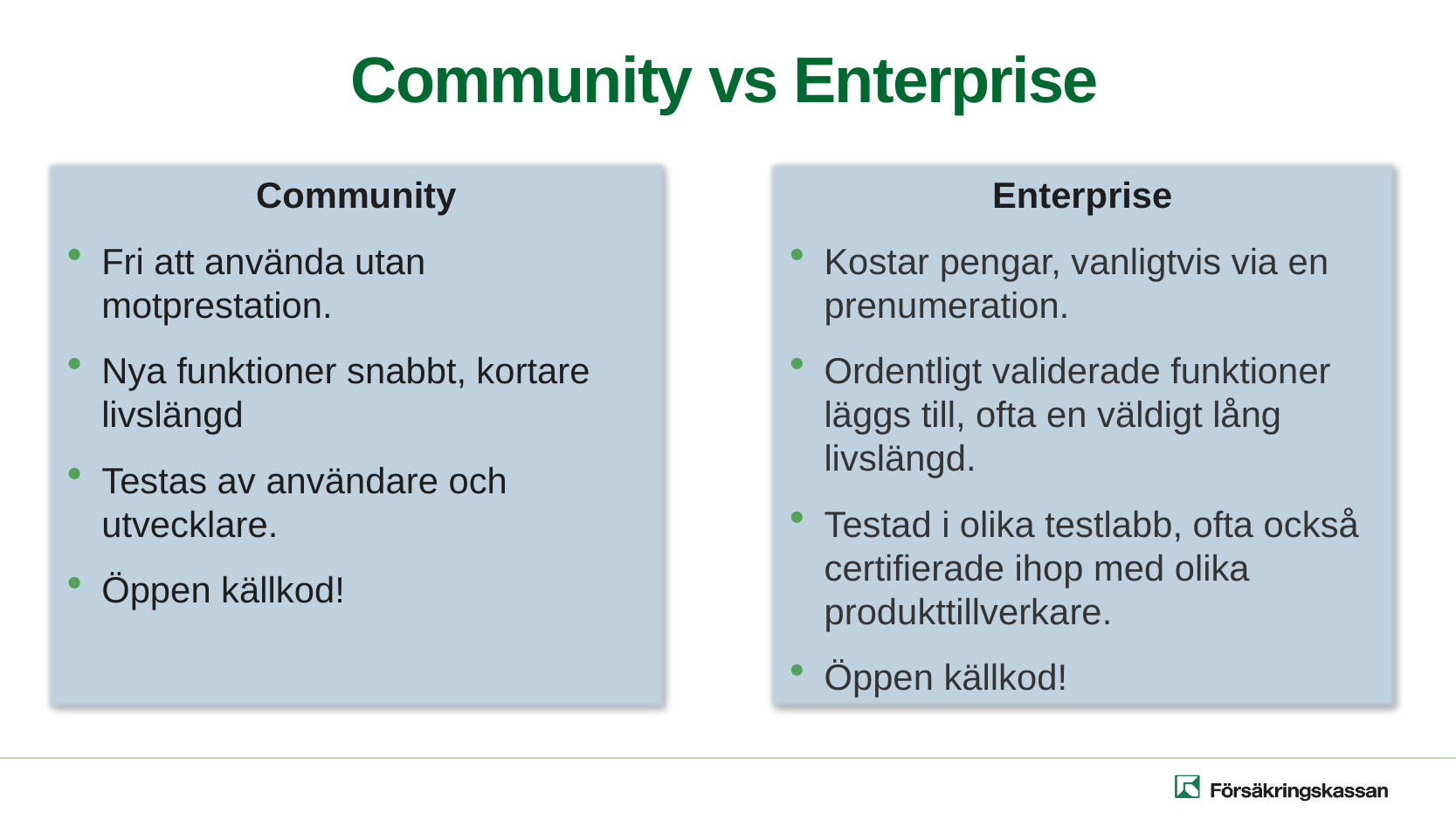

# Community vs Enterprise
Community
Fri att använda utan motprestation.
Nya funktioner snabbt, kortare livslängd
Testas av användare och utvecklare.
Öppen källkod!

Enterprise
Kostar pengar, vanligtvis via en prenumeration.
Ordentligt validerade funktioner läggs till, ofta en väldigt lång livslängd.
Testad i olika testlabb, ofta också certifierade ihop med olika produkttillverkare.
Öppen källkod!